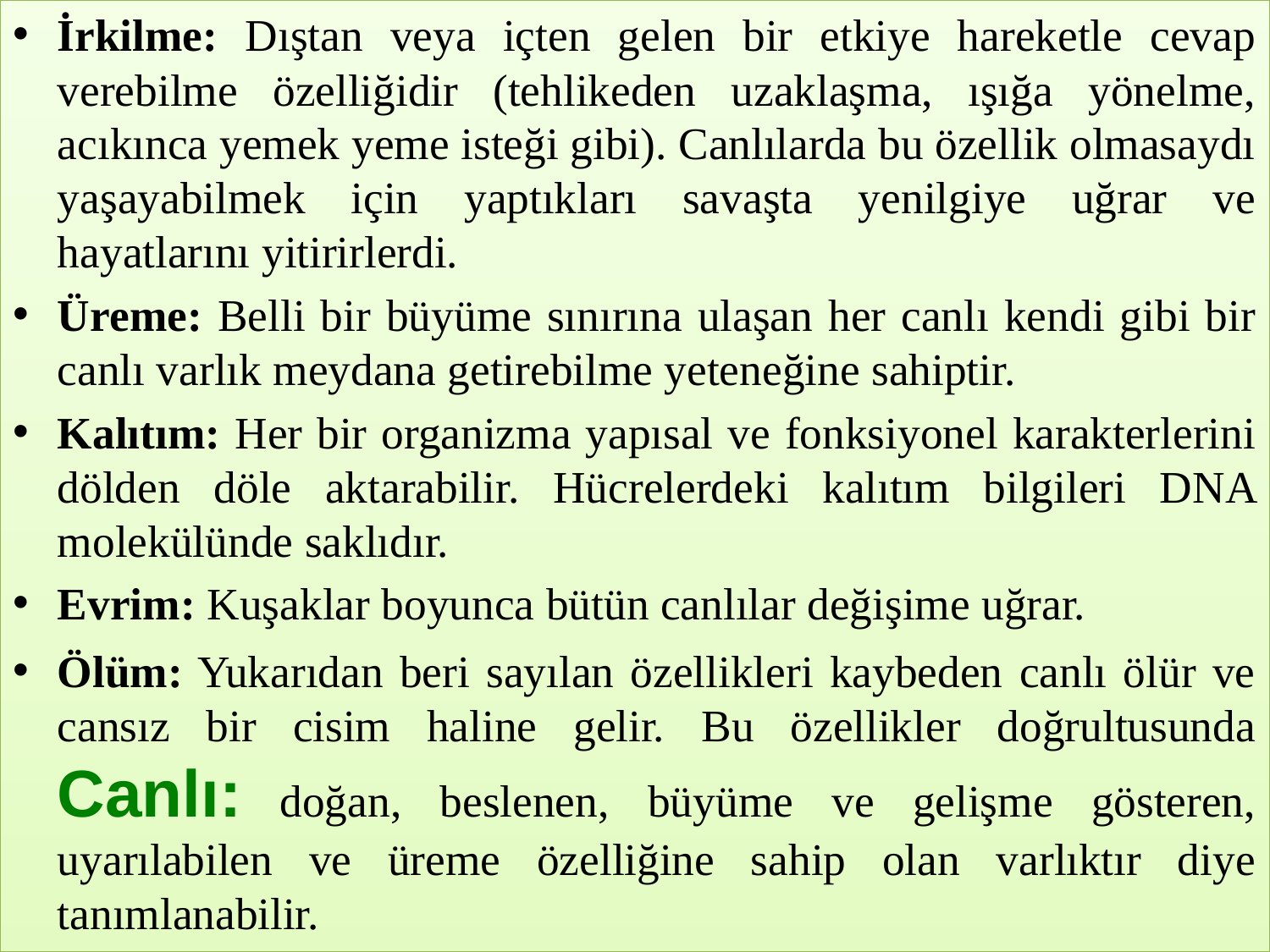

İrkilme: Dıştan veya içten gelen bir etkiye hareketle cevap verebilme özelliğidir (tehlikeden uzaklaşma, ışığa yönelme, acıkınca yemek yeme isteği gibi). Canlılarda bu özellik olmasaydı yaşayabilmek için yaptıkları savaşta yenilgiye uğrar ve hayatlarını yitirirlerdi.
Üreme: Belli bir büyüme sınırına ulaşan her canlı kendi gibi bir canlı varlık meydana getirebilme yeteneğine sahiptir.
Kalıtım: Her bir organizma yapısal ve fonksiyonel karakterlerini dölden döle aktarabilir. Hücrelerdeki kalıtım bilgileri DNA molekülünde saklıdır.
Evrim: Kuşaklar boyunca bütün canlılar değişime uğrar.
Ölüm: Yukarıdan beri sayılan özellikleri kaybeden canlı ölür ve cansız bir cisim haline gelir. Bu özellikler doğrultusunda Canlı: doğan, beslenen, büyüme ve gelişme gösteren, uyarılabilen ve üreme özelliğine sahip olan varlıktır diye tanımlanabilir.